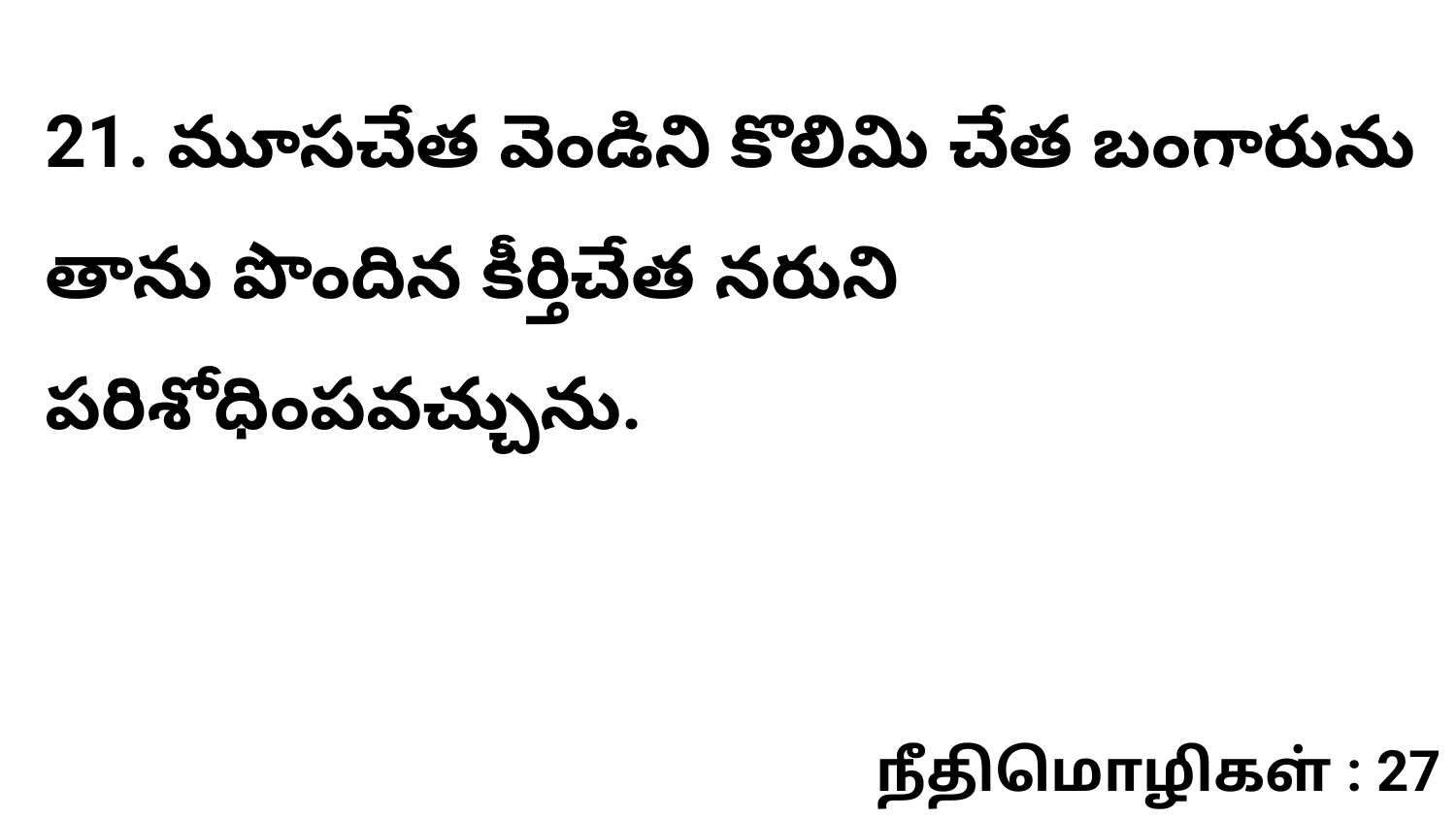

21. మూసచేత వెండిని కొలిమి చేత బంగారును తాను పొందిన కీర్తిచేత నరుని పరిశోధింపవచ్చును.
நீதிமொழிகள் : 27